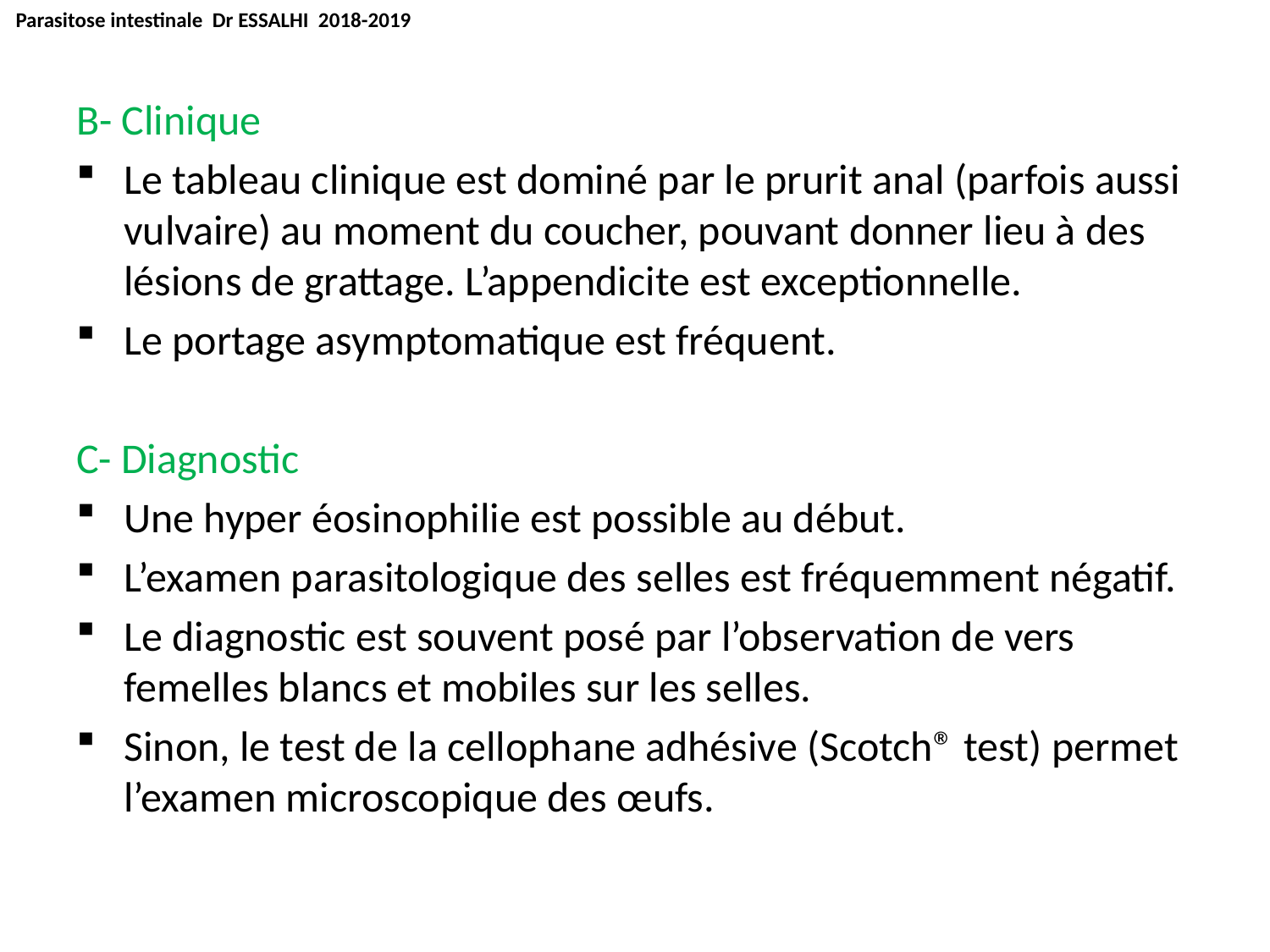

Parasitose intestinale  Dr ESSALHI  2018-2019
B- Clinique
Le tableau clinique est dominé par le prurit anal (parfois aussi vulvaire) au moment du coucher, pouvant donner lieu à des lésions de grattage. L’appendicite est exceptionnelle.
Le portage asymptomatique est fréquent.

C- Diagnostic
Une hyper éosinophilie est possible au début.
L’examen parasitologique des selles est fréquemment négatif.
Le diagnostic est souvent posé par l’observation de vers femelles blancs et mobiles sur les selles.
Sinon, le test de la cellophane adhésive (Scotch® test) permet l’examen microscopique des œufs.